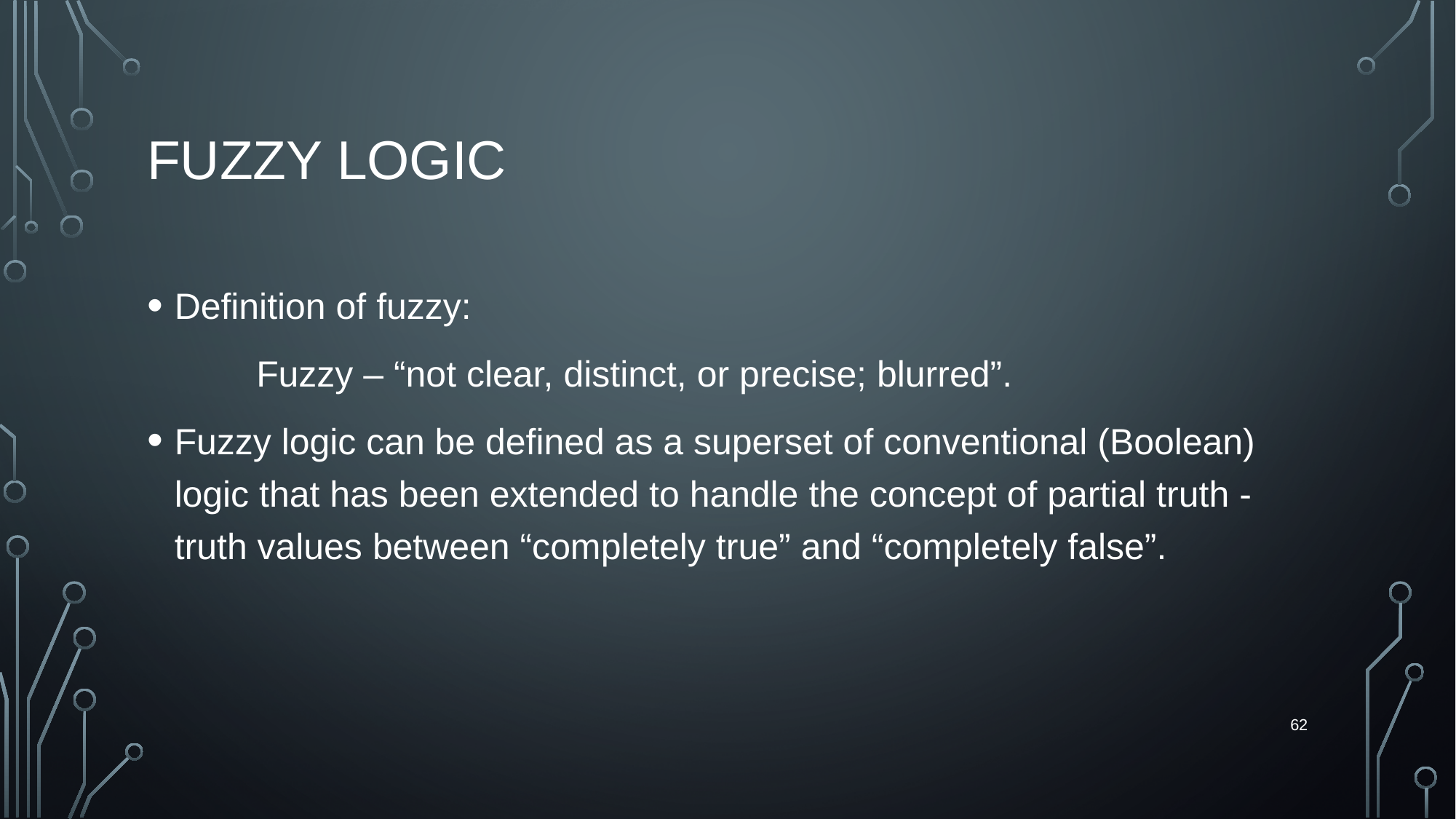

# Fuzzy logic
Definition of fuzzy:
	Fuzzy – “not clear, distinct, or precise; blurred”.
Fuzzy logic can be defined as a superset of conventional (Boolean) logic that has been extended to handle the concept of partial truth - truth values between “completely true” and “completely false”.
62